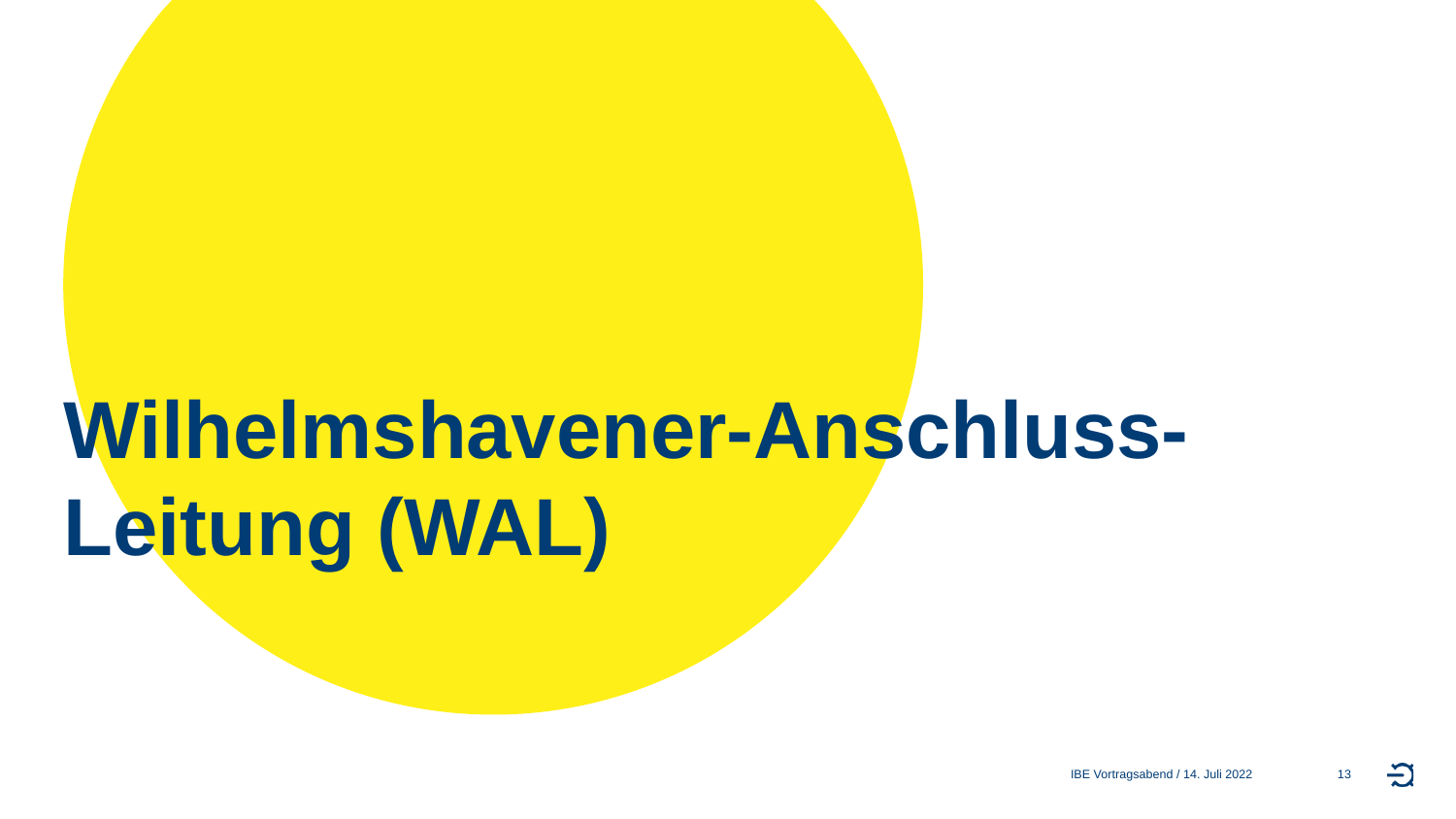

# Wilhelmshavener-Anschluss-Leitung (WAL)
IBE Vortragsabend / 14. Juli 2022
13